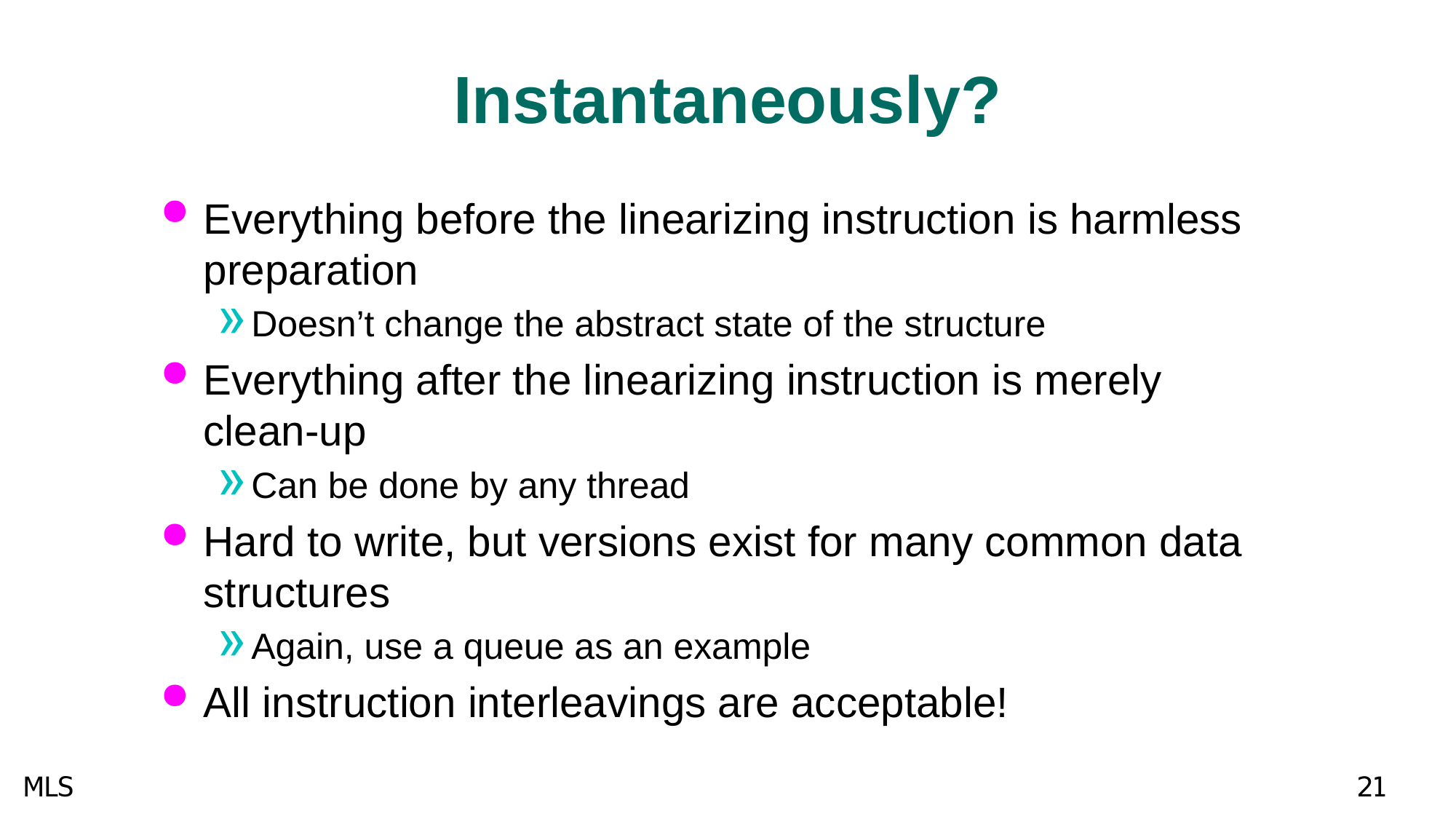

# Instantaneously?
Everything before the linearizing instruction is harmless preparation
Doesn’t change the abstract state of the structure
Everything after the linearizing instruction is merely clean-up
Can be done by any thread
Hard to write, but versions exist for many common data structures
Again, use a queue as an example
All instruction interleavings are acceptable!